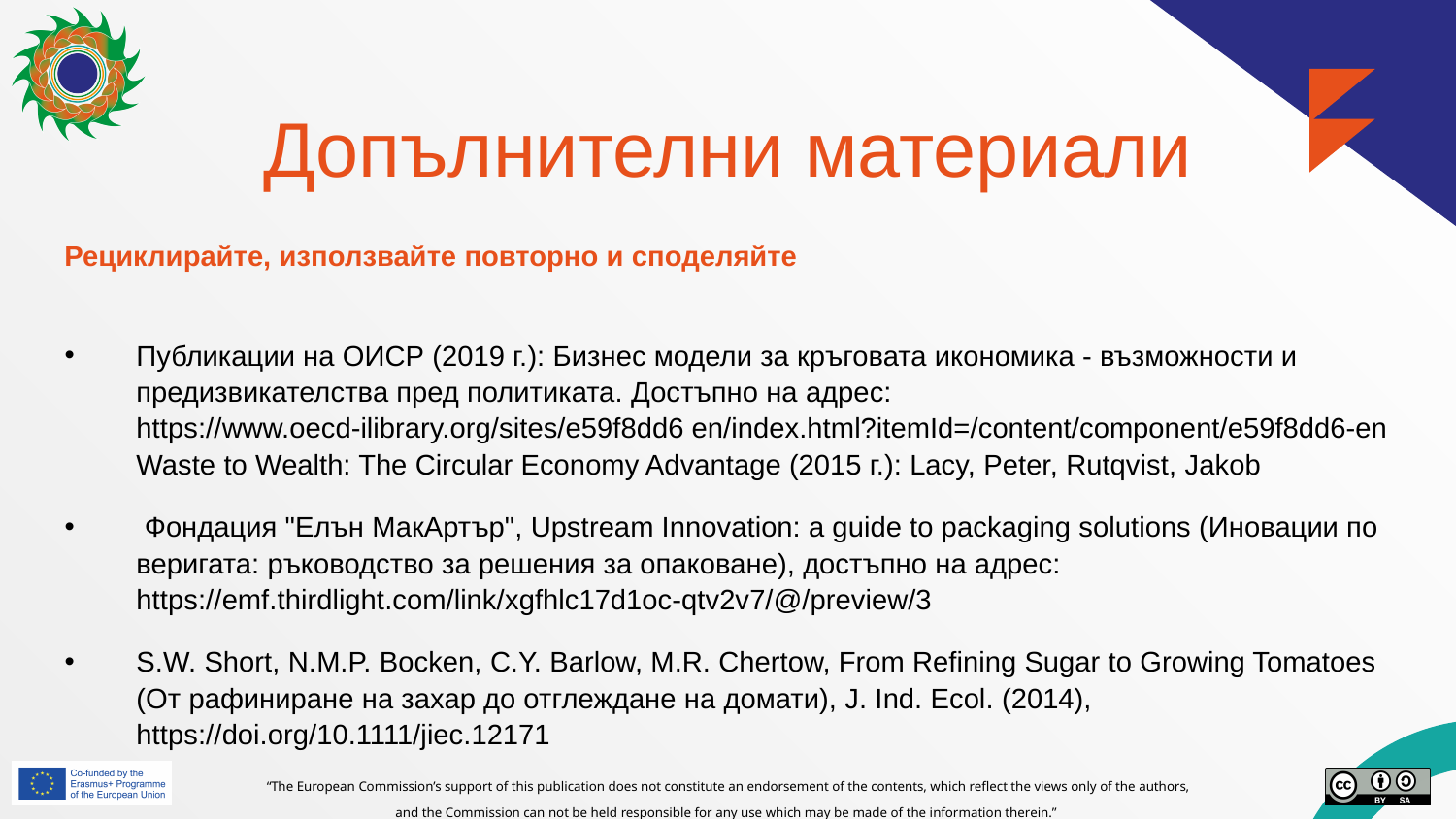

# Допълнителни материали
Рециклирайте, използвайте повторно и споделяйте
Публикации на ОИСР (2019 г.): Бизнес модели за кръговата икономика - възможности и предизвикателства пред политиката. Достъпно на адрес: https://www.oecd-ilibrary.org/sites/e59f8dd6 en/index.html?itemId=/content/component/e59f8dd6-en Waste to Wealth: The Circular Economy Advantage (2015 г.): Lacy, Peter, Rutqvist, Jakob
 Фондация "Елън МакАртър", Upstream Innovation: a guide to packaging solutions (Иновации по веригата: ръководство за решения за опаковане), достъпно на адрес: https://emf.thirdlight.com/link/xgfhlc17d1oc-qtv2v7/@/preview/3
S.W. Short, N.M.P. Bocken, C.Y. Barlow, M.R. Chertow, From Refining Sugar to Growing Tomatoes (От рафиниране на захар до отглеждане на домати), J. Ind. Ecol. (2014), https://doi.org/10.1111/jiec.12171